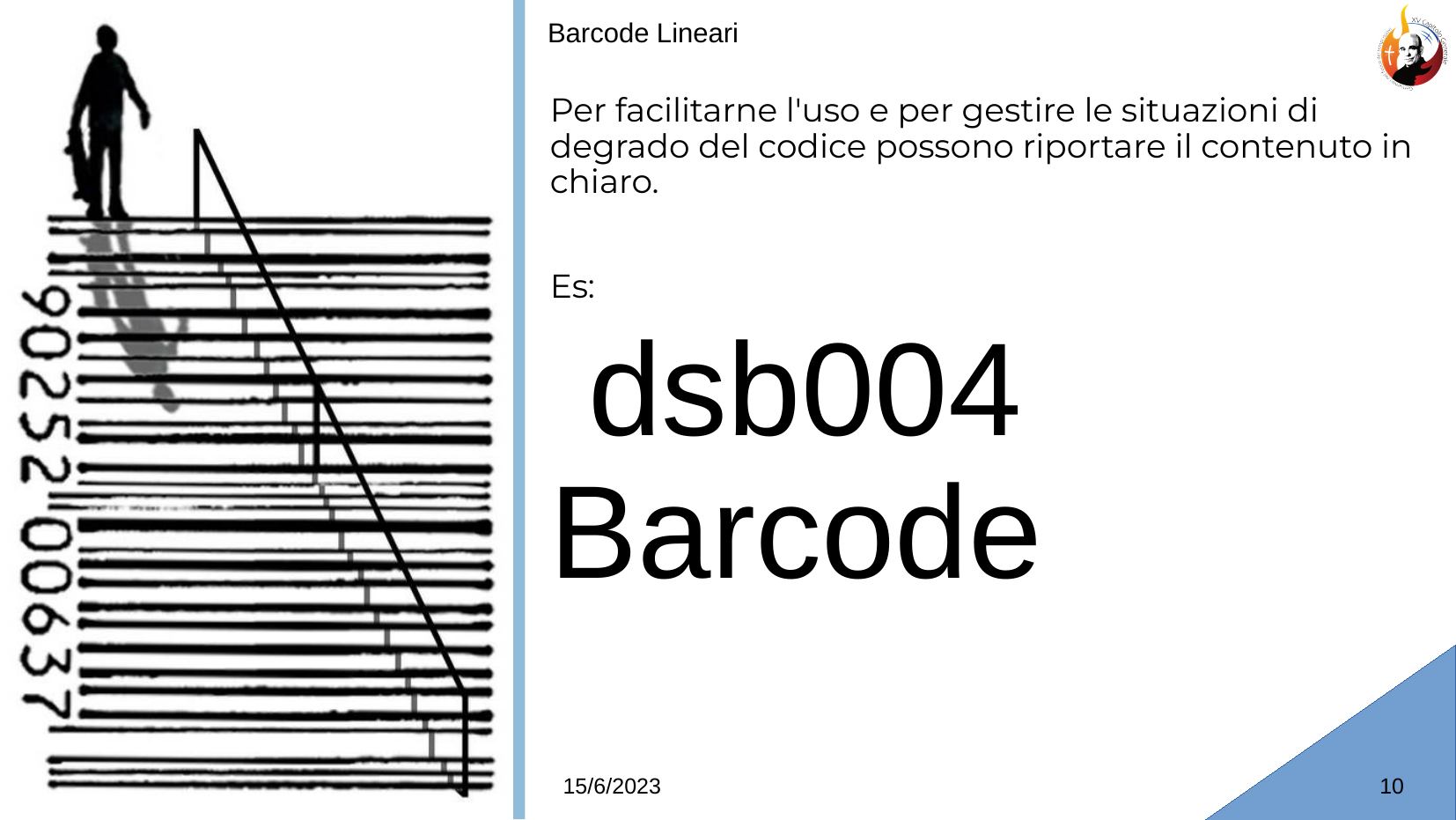

Barcode Lineari
# Per facilitarne l'uso e per gestire le situazioni di degrado del codice possono riportare il contenuto in chiaro.

Es:
  dsb004 Barcode